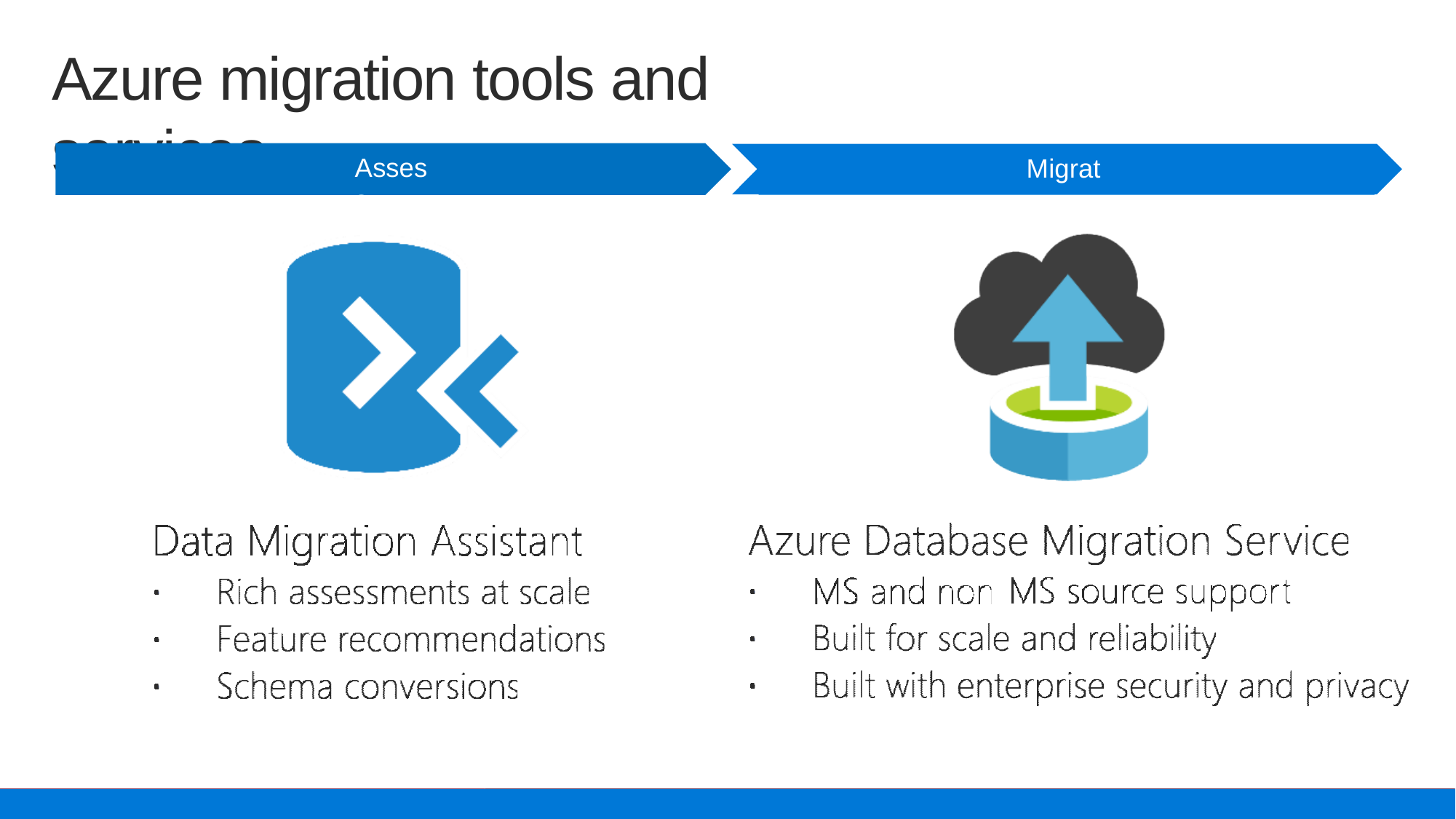

# Azure migration tools and services

Assess
Migrate